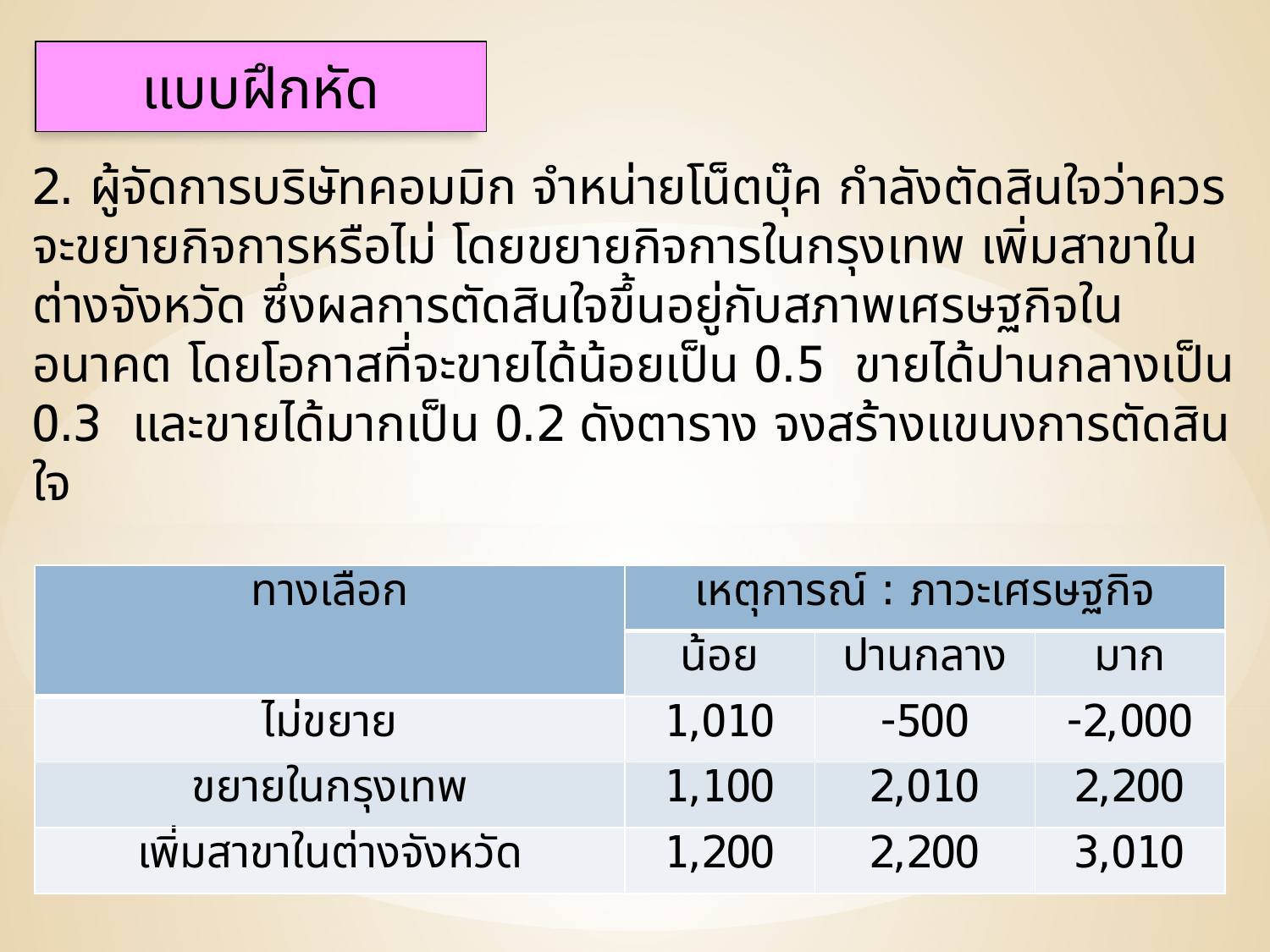

แบบฝึกหัด
2. ผู้จัดการบริษัทคอมมิก จำหน่ายโน็ตบุ๊ค กำลังตัดสินใจว่าควรจะขยายกิจการหรือไม่ โดยขยายกิจการในกรุงเทพ เพิ่มสาขาในต่างจังหวัด ซึ่งผลการตัดสินใจขึ้นอยู่กับสภาพเศรษฐกิจในอนาคต โดยโอกาสที่จะขายได้น้อยเป็น 0.5  ขายได้ปานกลางเป็น 0.3  และขายได้มากเป็น 0.2 ดังตาราง จงสร้างแขนงการตัดสินใจ
| ทางเลือก | เหตุการณ์ : ภาวะเศรษฐกิจ |  |  |
| --- | --- | --- | --- |
|  | น้อย | ปานกลาง | มาก |
| ไม่ขยาย | 1,010 | -500 | -2,000 |
| ขยายในกรุงเทพ | 1,100 | 2,010 | 2,200 |
| เพิ่มสาขาในต่างจังหวัด | 1,200 | 2,200 | 3,010 |
72